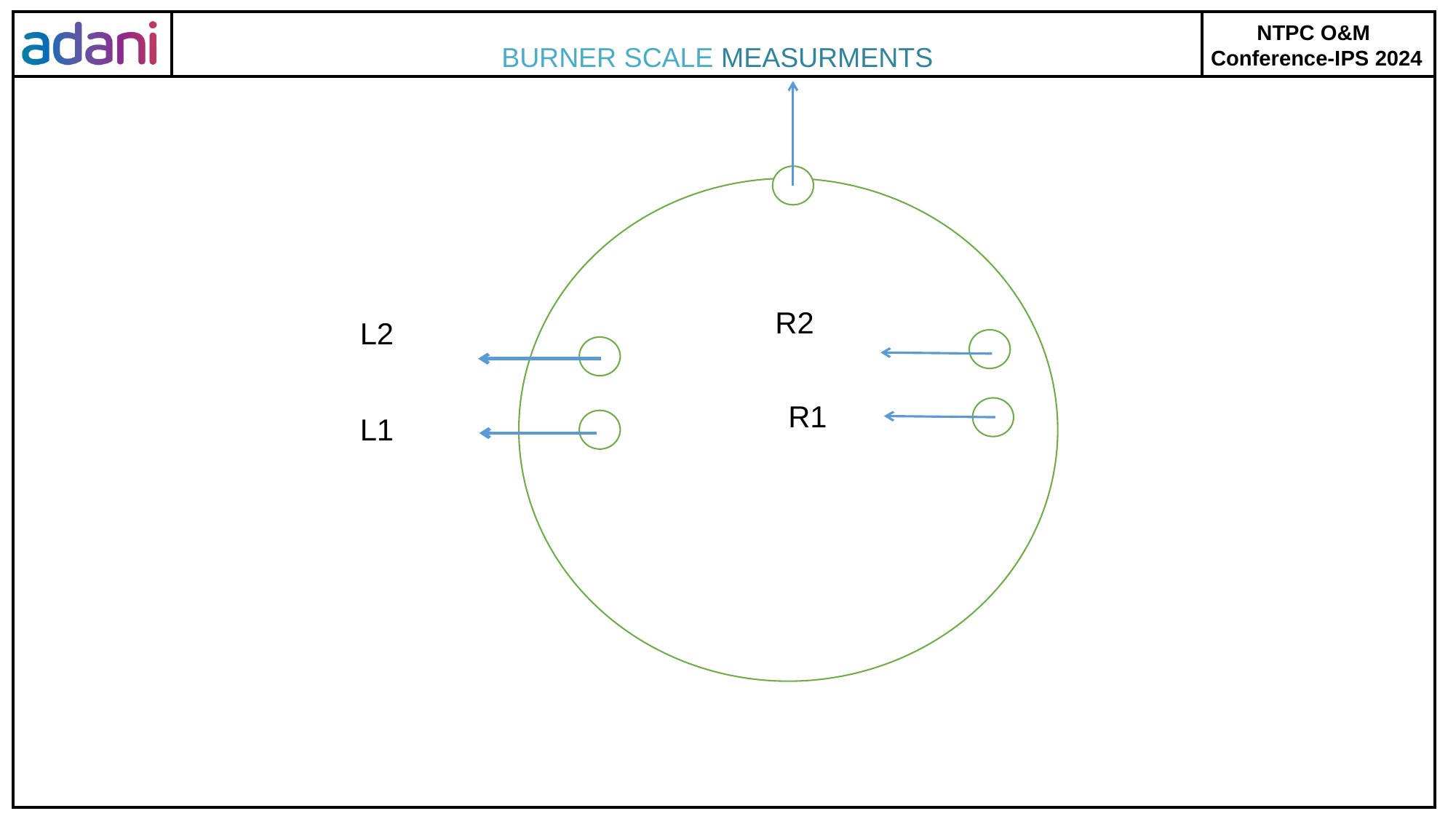

BURNER SCALE MEASURMENTS

R2
L2

R1

L1